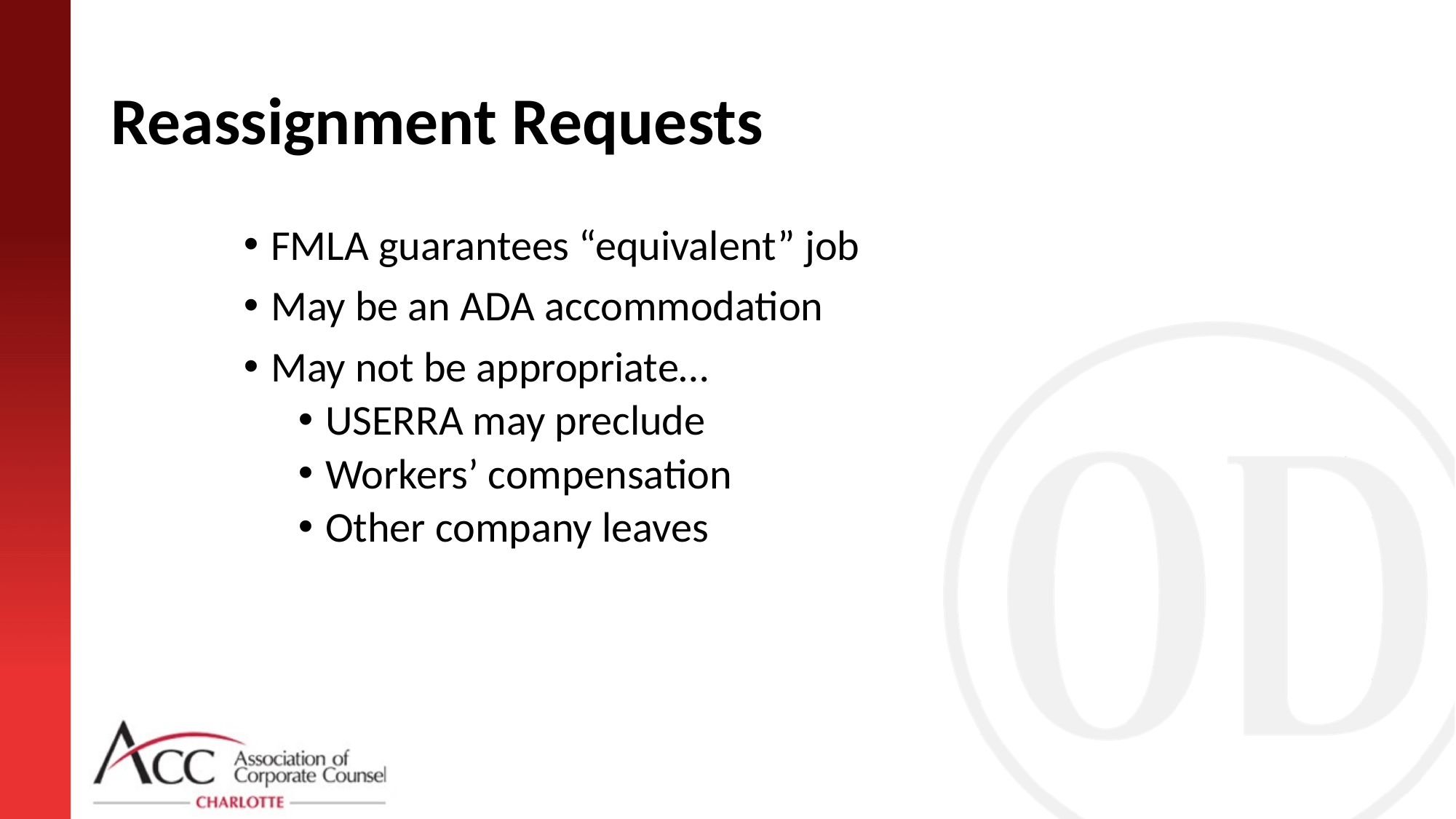

# Reassignment Requests
FMLA guarantees “equivalent” job
May be an ADA accommodation
May not be appropriate…
USERRA may preclude
Workers’ compensation
Other company leaves